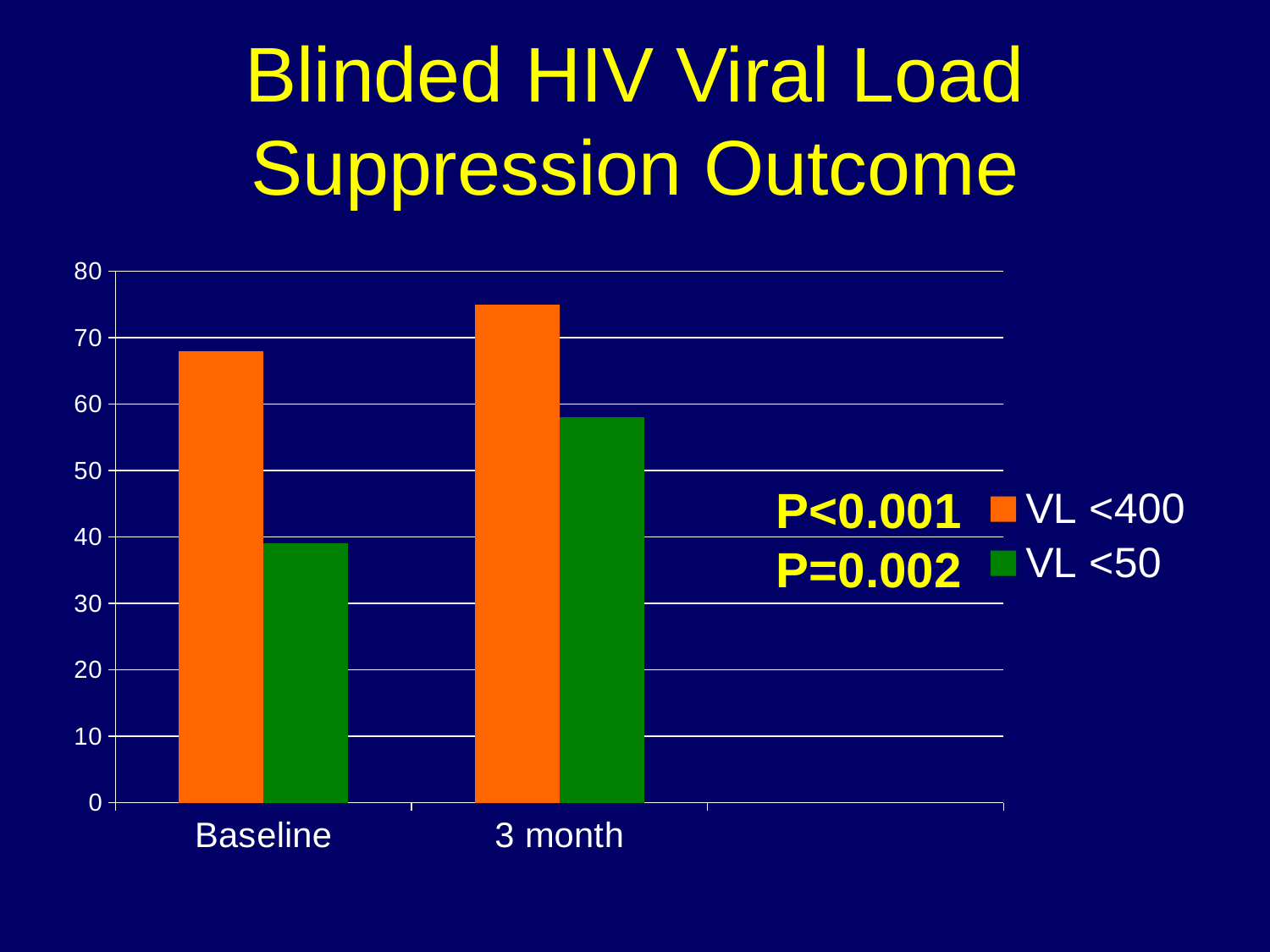

# Blinded HIV Viral Load Suppression Outcome

### Chart

| Category | VL <400 | VL <50 |
|---|---|---|
| Baseline | 68.0 | 39.0 |
| 3 month | 75.0 | 58.0 |
P<0.001
P=0.002